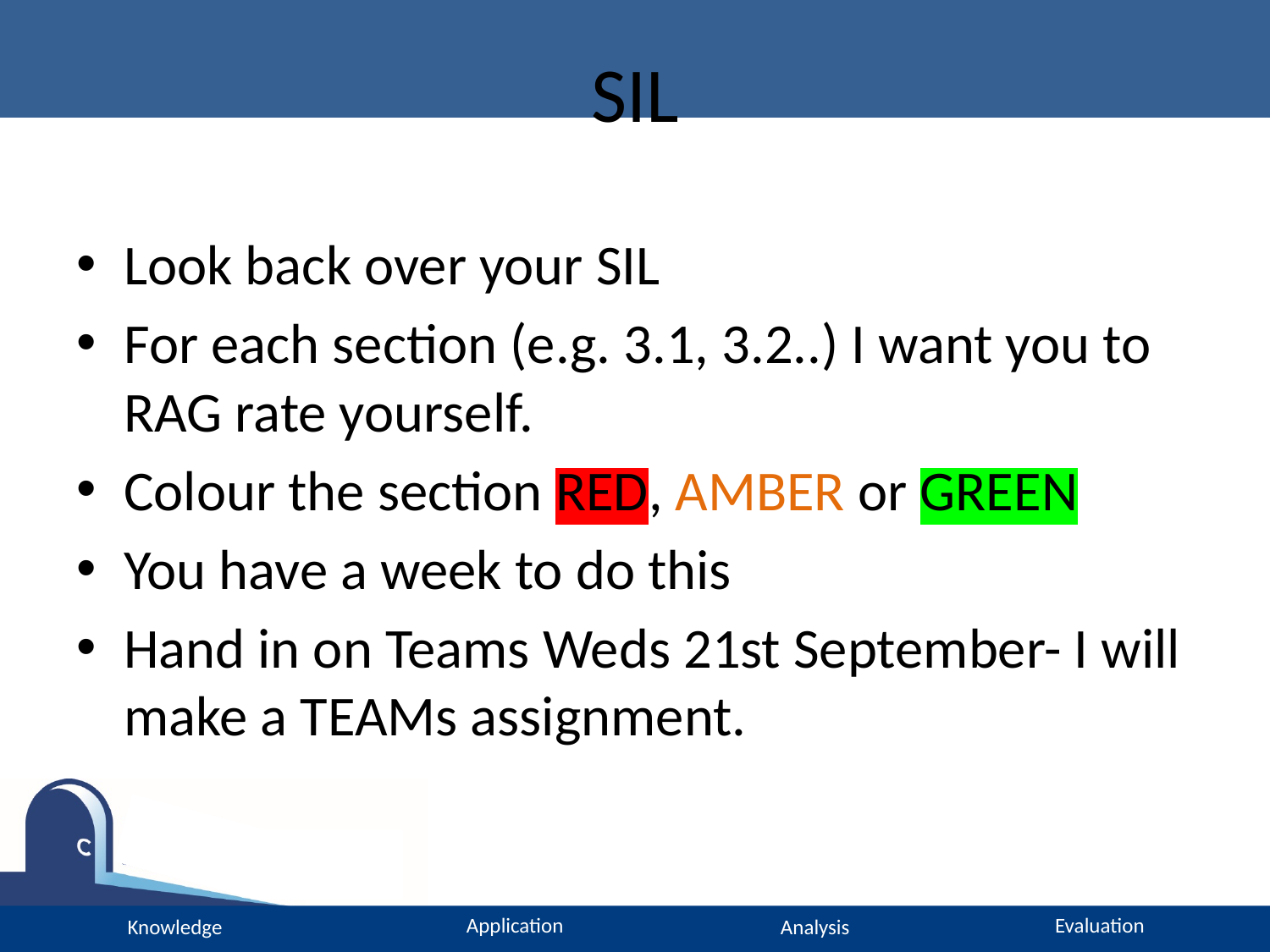

# SIL
Look back over your SIL
For each section (e.g. 3.1, 3.2..) I want you to RAG rate yourself.
Colour the section RED, AMBER or GREEN
You have a week to do this
Hand in on Teams Weds 21st September- I will make a TEAMs assignment.